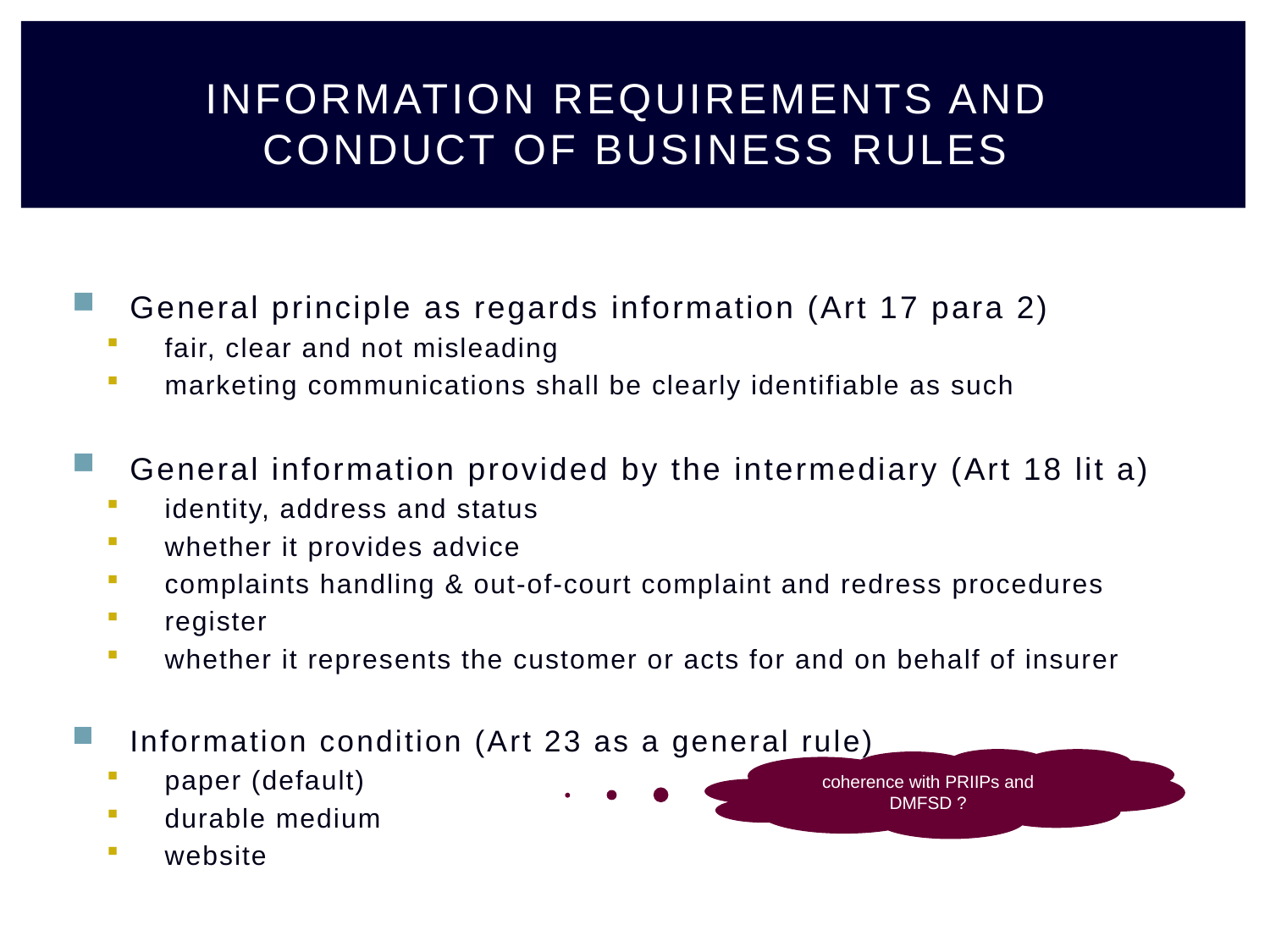

# Information requirements and conduct of business rules

General principle as regards information (Art 17 para 2)
fair, clear and not misleading
marketing communications shall be clearly identifiable as such

General information provided by the intermediary (Art 18 lit a)
identity, address and status
whether it provides advice
complaints handling & out-of-court complaint and redress procedures
register
whether it represents the customer or acts for and on behalf of insurer

Information condition (Art 23 as a general rule)
paper (default)
durable medium
website

coherence with PRIIPs and DMFSD ?